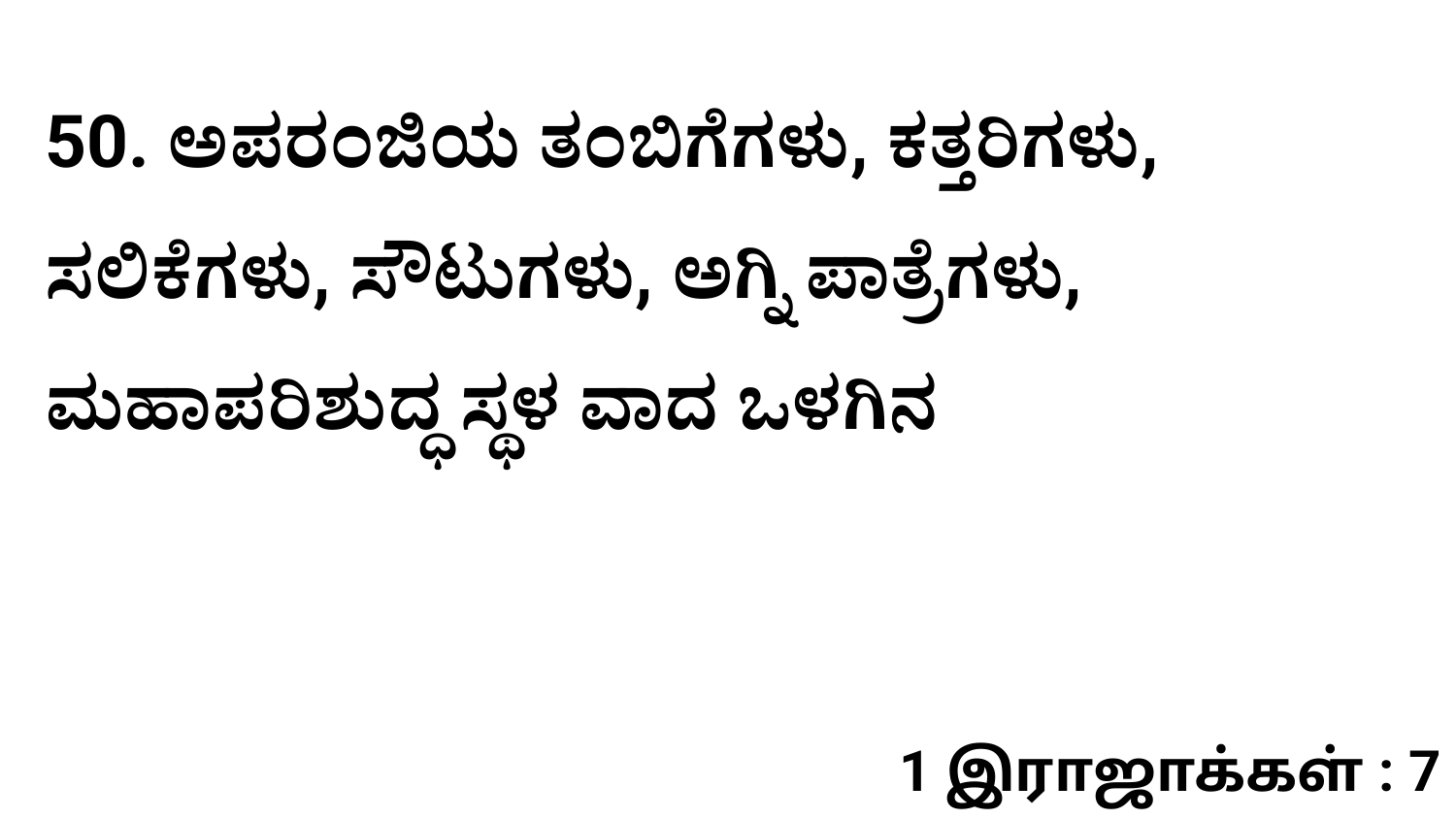

50. ಅಪರಂಜಿಯ ತಂಬಿಗೆಗಳು, ಕತ್ತರಿಗಳು, ಸಲಿಕೆಗಳು, ಸೌಟುಗಳು, ಅಗ್ನಿ ಪಾತ್ರೆಗಳು, ಮಹಾಪರಿಶುದ್ಧ ಸ್ಥಳ ವಾದ ಒಳಗಿನ
1 இராஜாக்கள் : 7